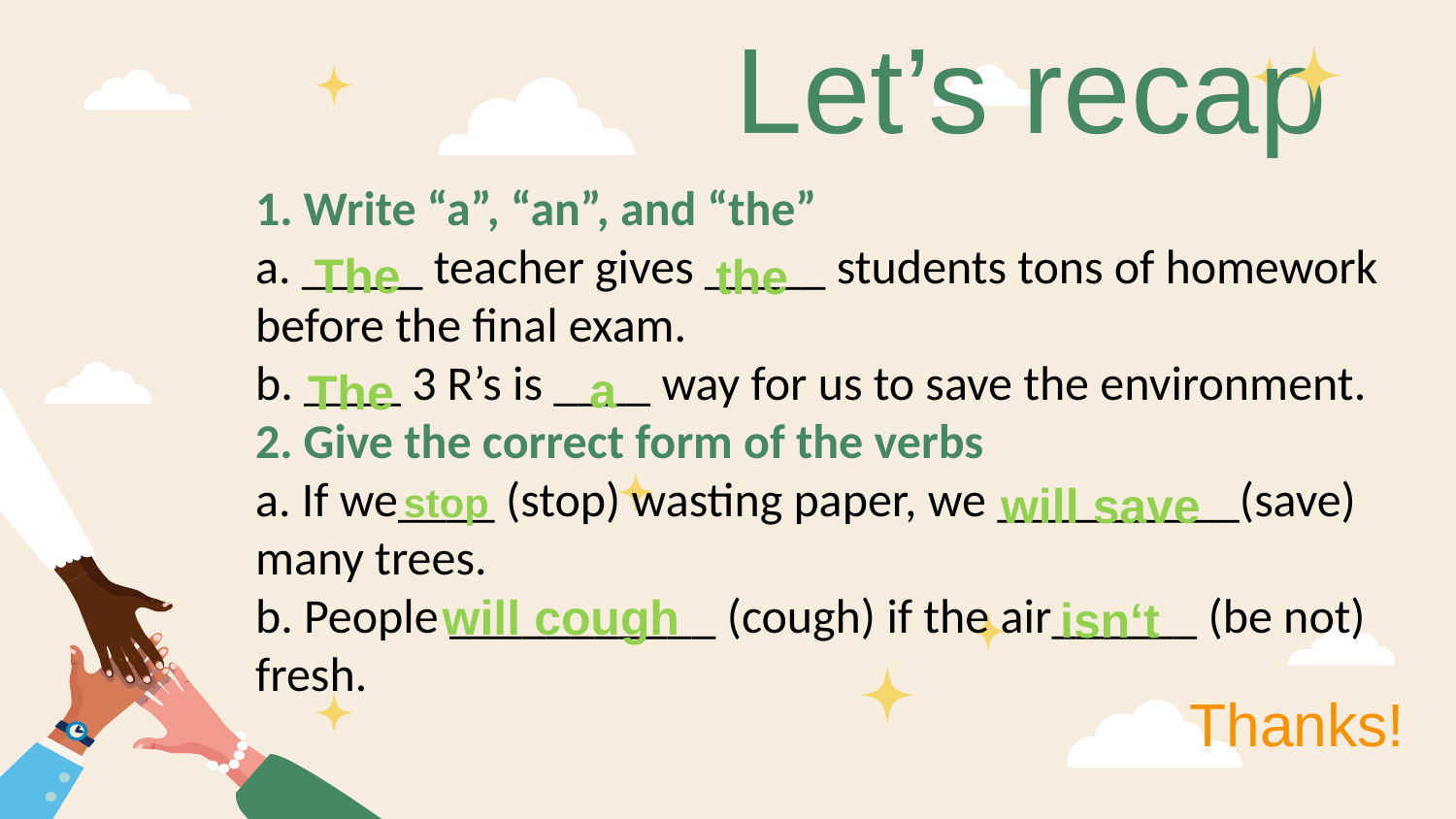

# Let’s recap

1. Write “a”, “an”, and “the”
a. _____ teacher gives _____ students tons of homework before the final exam.
b. ____ 3 R’s is ____ way for us to save the environment.
2. Give the correct form of the verbs
a. If we____ (stop) wasting paper, we __________(save) many trees.
b. People ___________ (cough) if the air______ (be not) fresh.
The
the
a
The

will save
stop

will cough
isn‘t

Thanks!